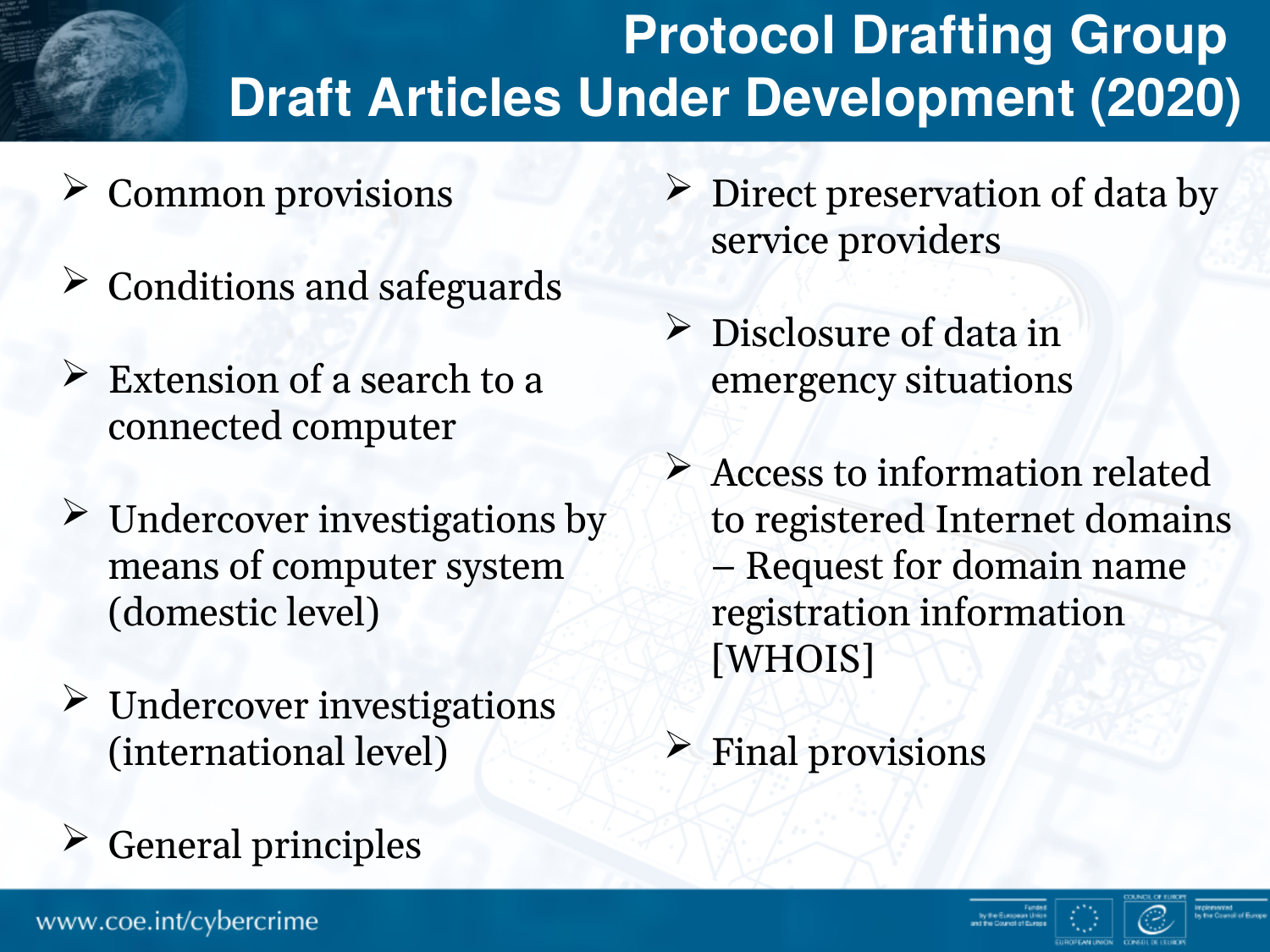

Protocol Drafting Group
Draft Articles Under Development (2020)
Common provisions

Conditions and safeguards

Extension of a search to a connected computer

Undercover investigations by means of computer system (domestic level)

Undercover investigations (international level)

General principles
Direct preservation of data by service providers

Disclosure of data in emergency situations

Access to information related to registered Internet domains – Request for domain name registration information [WHOIS]

Final provisions